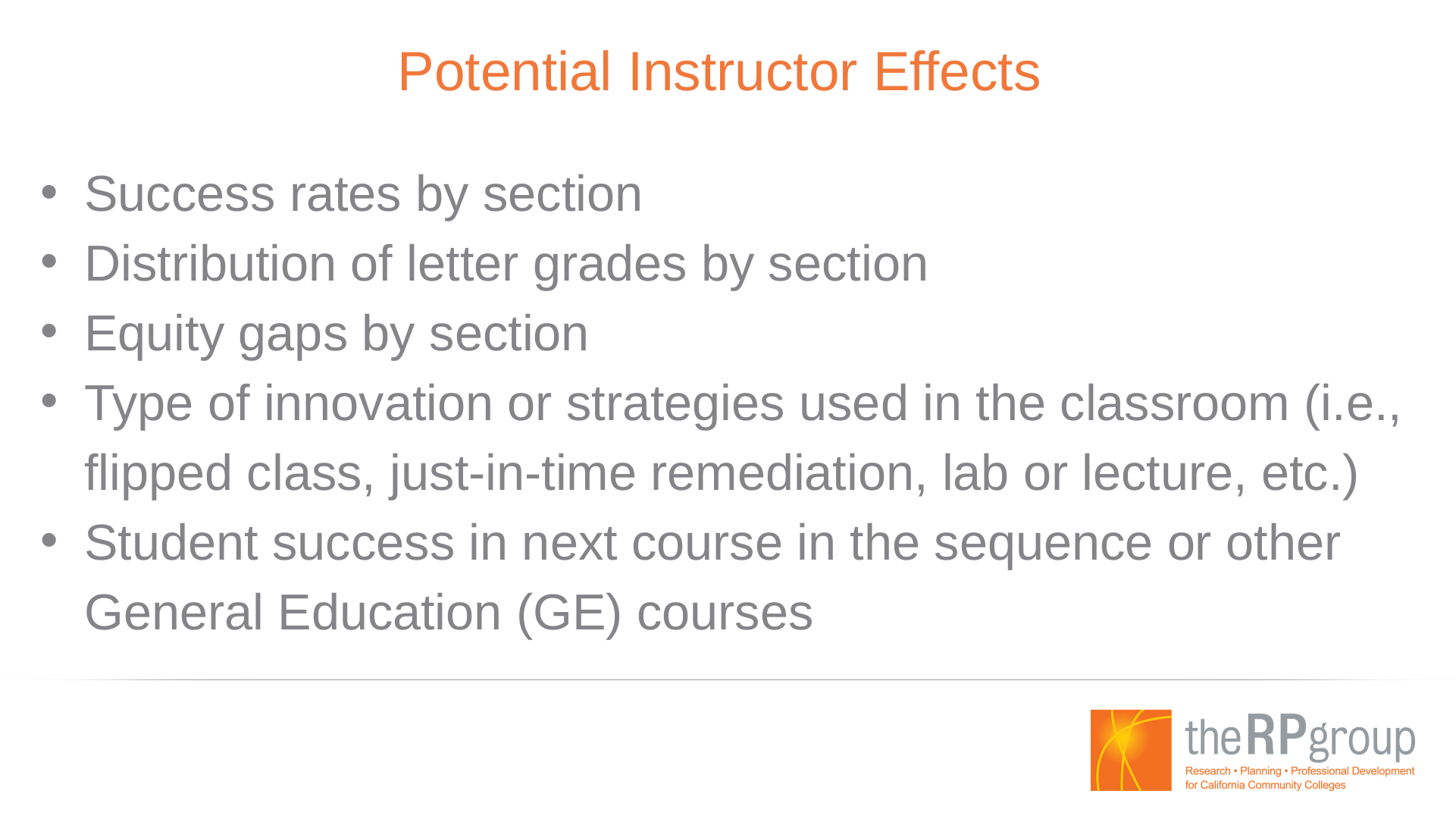

# Potential Instructor Effects
Success rates by section
Distribution of letter grades by section
Equity gaps by section
Type of innovation or strategies used in the classroom (i.e., flipped class, just-in-time remediation, lab or lecture, etc.)
Student success in next course in the sequence or other General Education (GE) courses